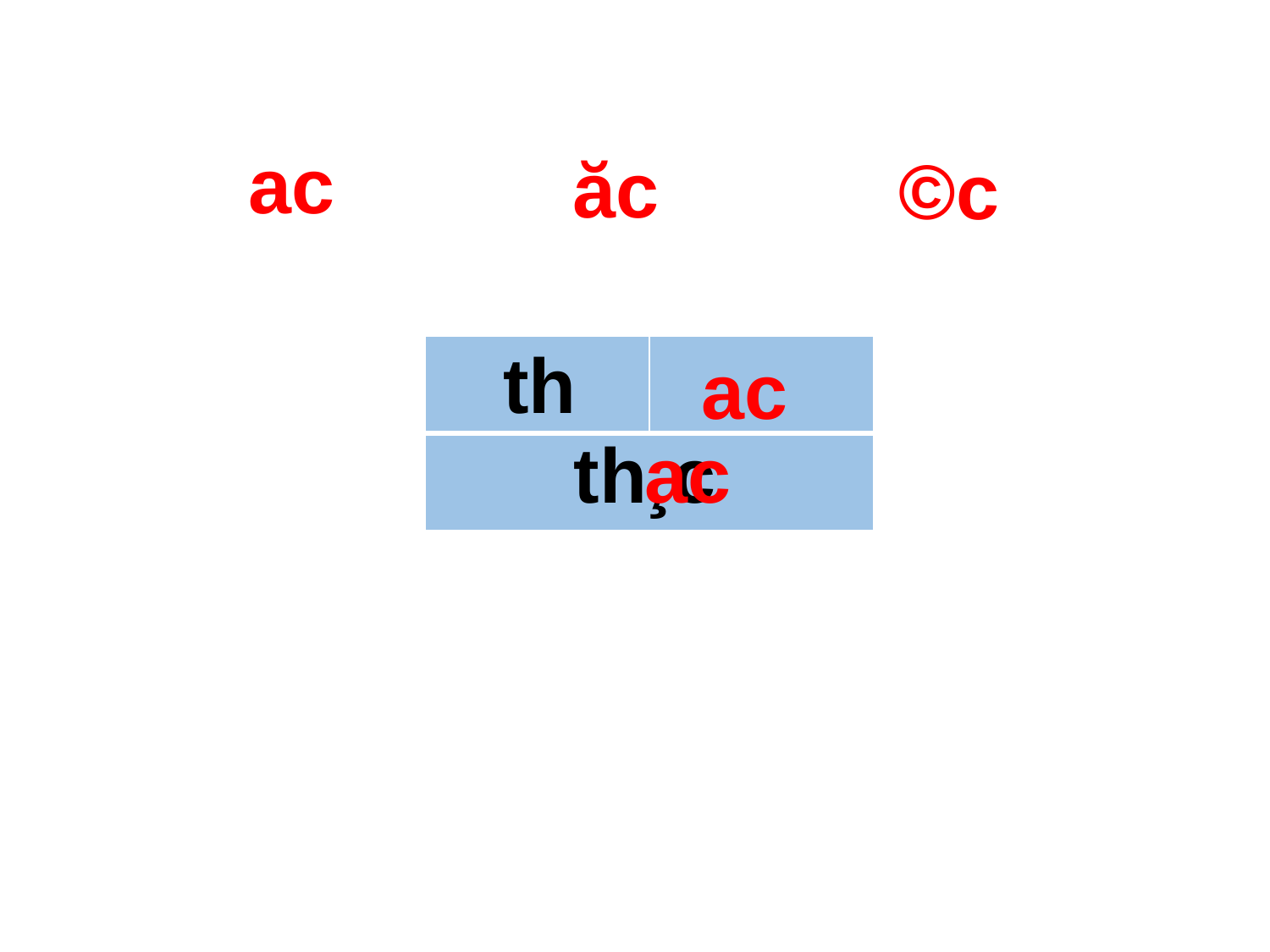

ac
ăc
©c
th
ac
|  |  |
| --- | --- |
|  |  |
ac
th¸c